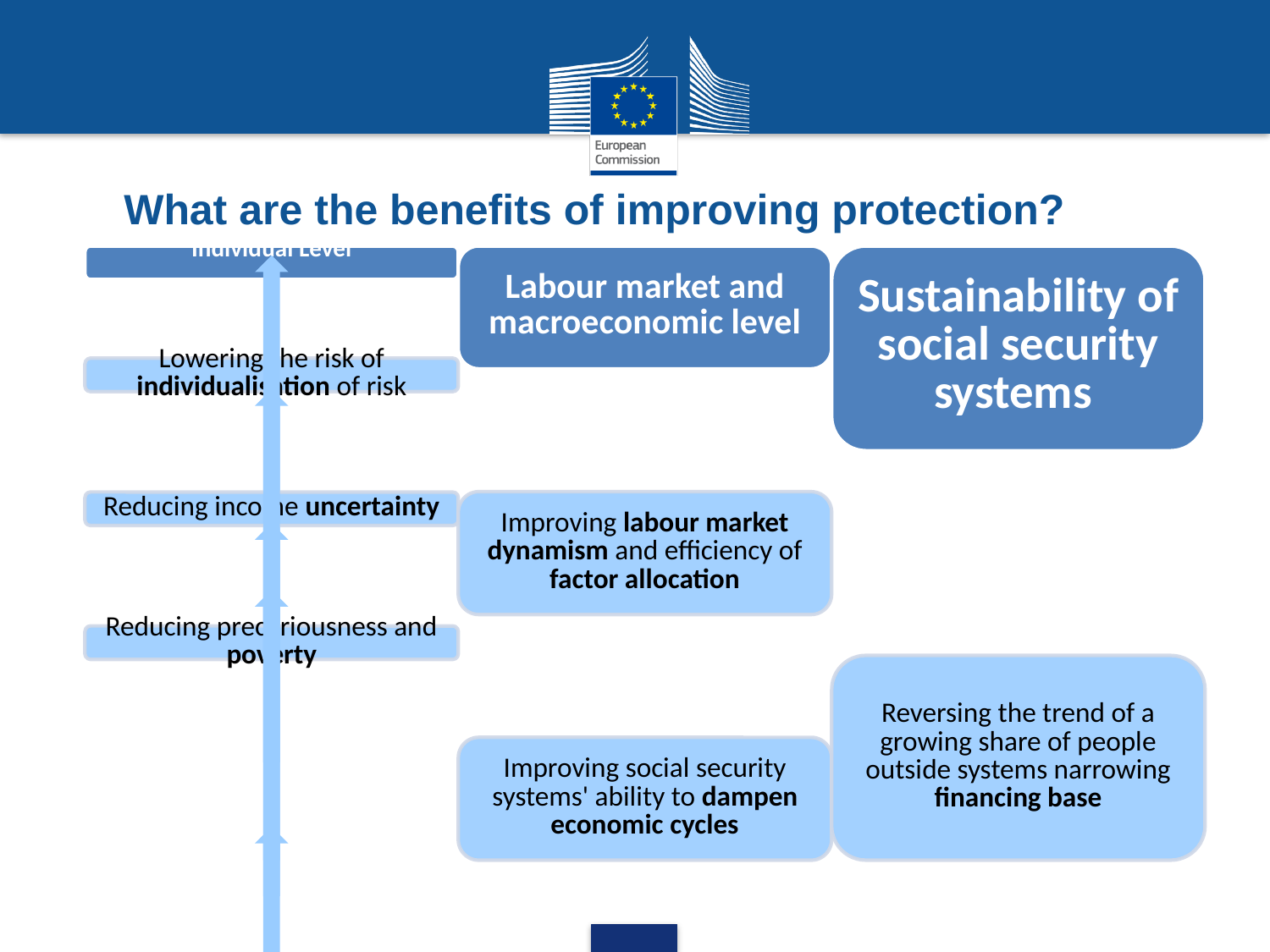

What are the benefits of improving protection?

Individual Level
Labour market and macroeconomic level
Sustainability of social security systems
Lowering the risk of individualisation of risk
Reducing income uncertainty
Reducing precariousness and poverty
Improving labour market dynamism and efficiency of factor allocation
Improving social security systems' ability to dampen economic cycles
Reversing the trend of a growing share of people outside systems narrowing financing base